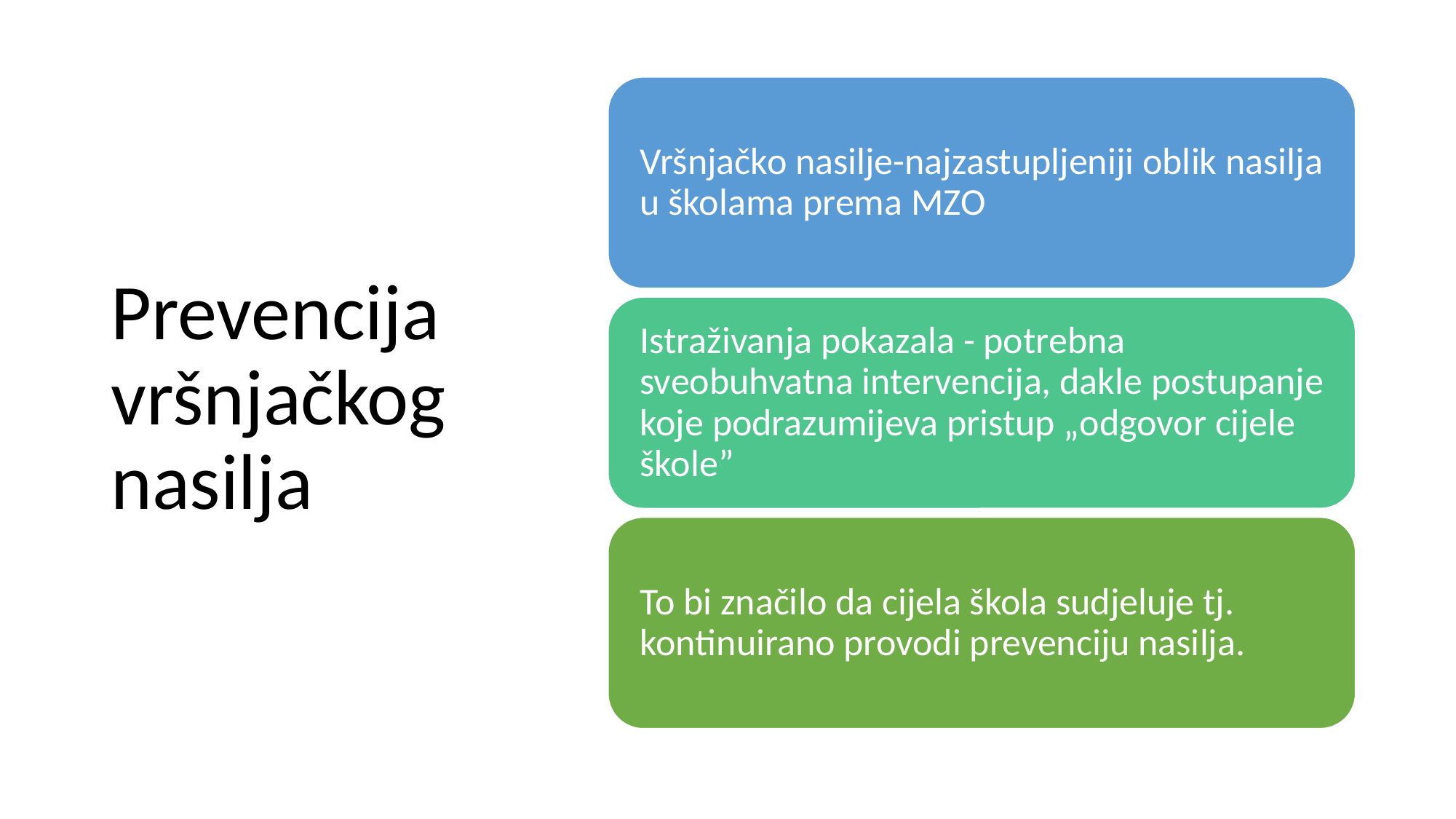

# Prevencija vršnjačkog nasilja
Vršnjačko nasilje-najzastupljeniji oblik nasilja u školama prema MZO
Istraživanja pokazala - potrebna sveobuhvatna intervencija, dakle postupanje koje podrazumijeva pristup „odgovor cijele škole”
To bi značilo da cijela škola sudjeluje tj. kontinuirano provodi prevenciju nasilja.